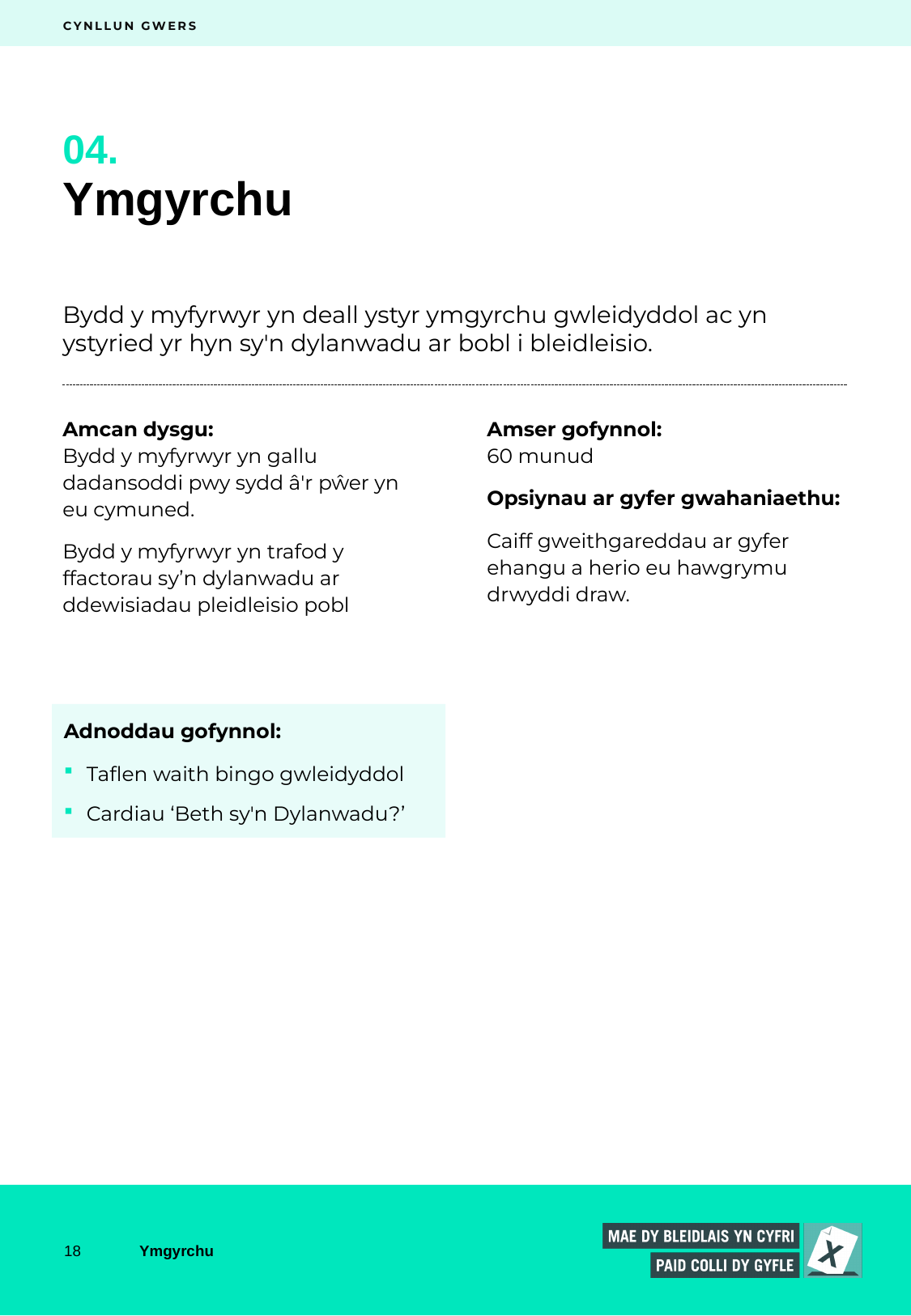

CYNLLUN GWERS
04.
# Ymgyrchu
Bydd y myfyrwyr yn deall ystyr ymgyrchu gwleidyddol ac yn ystyried yr hyn sy'n dylanwadu ar bobl i bleidleisio.
Amcan dysgu:
Bydd y myfyrwyr yn gallu dadansoddi pwy sydd â'r pŵer yn eu cymuned.
Bydd y myfyrwyr yn trafod y ffactorau sy’n dylanwadu ar ddewisiadau pleidleisio pobl

Amser gofynnol:
60 munud
Opsiynau ar gyfer gwahaniaethu:
Caiff gweithgareddau ar gyfer ehangu a herio eu hawgrymu drwyddi draw.
Adnoddau gofynnol:
Taflen waith bingo gwleidyddol
Cardiau ‘Beth sy'n Dylanwadu?’
18
Ymgyrchu